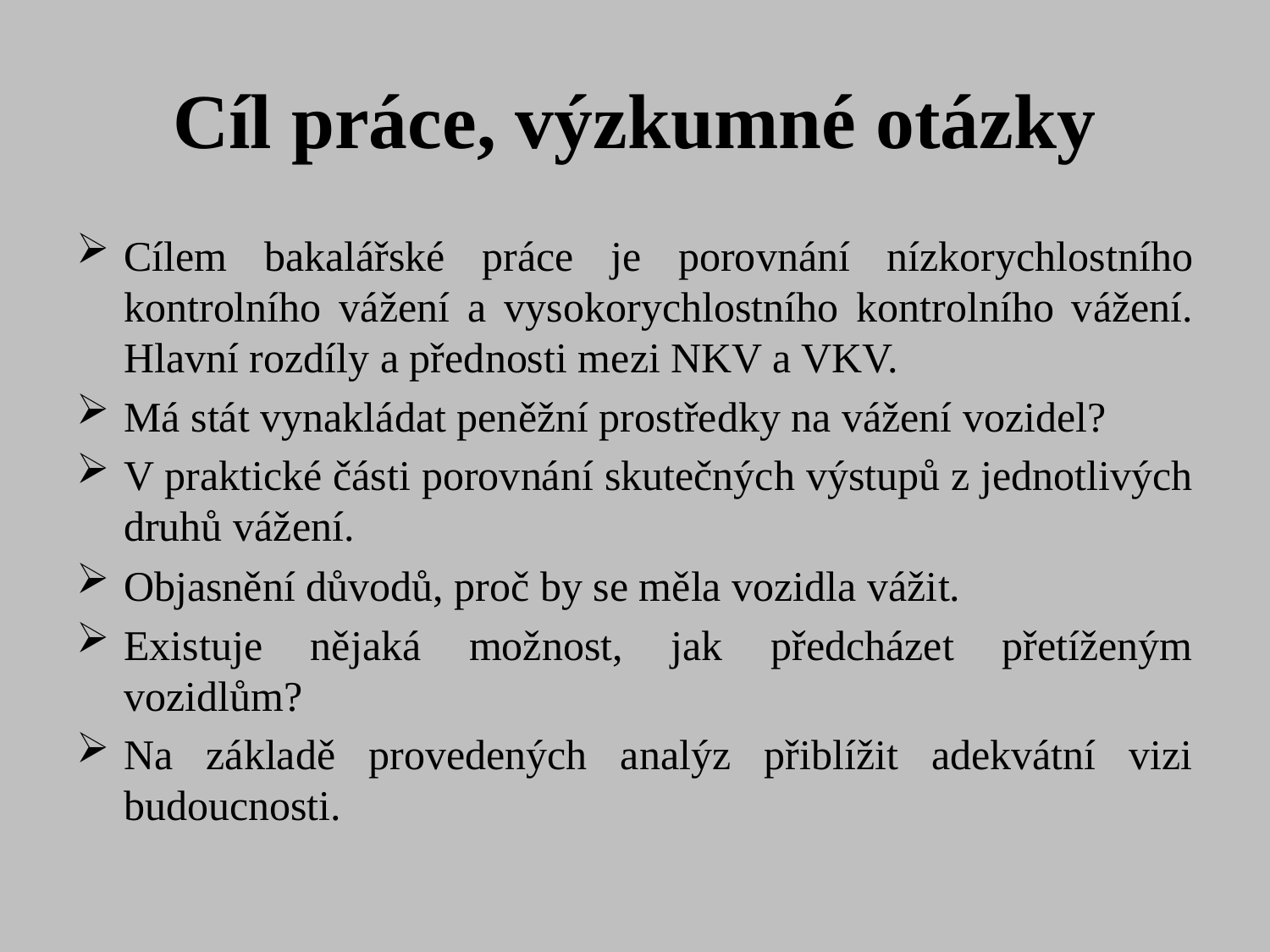

# Cíl práce, výzkumné otázky
Cílem bakalářské práce je porovnání nízkorychlostního kontrolního vážení a vysokorychlostního kontrolního vážení. Hlavní rozdíly a přednosti mezi NKV a VKV.
Má stát vynakládat peněžní prostředky na vážení vozidel?
V praktické části porovnání skutečných výstupů z jednotlivých druhů vážení.
Objasnění důvodů, proč by se měla vozidla vážit.
Existuje nějaká možnost, jak předcházet přetíženým vozidlům?
Na základě provedených analýz přiblížit adekvátní vizi budoucnosti.